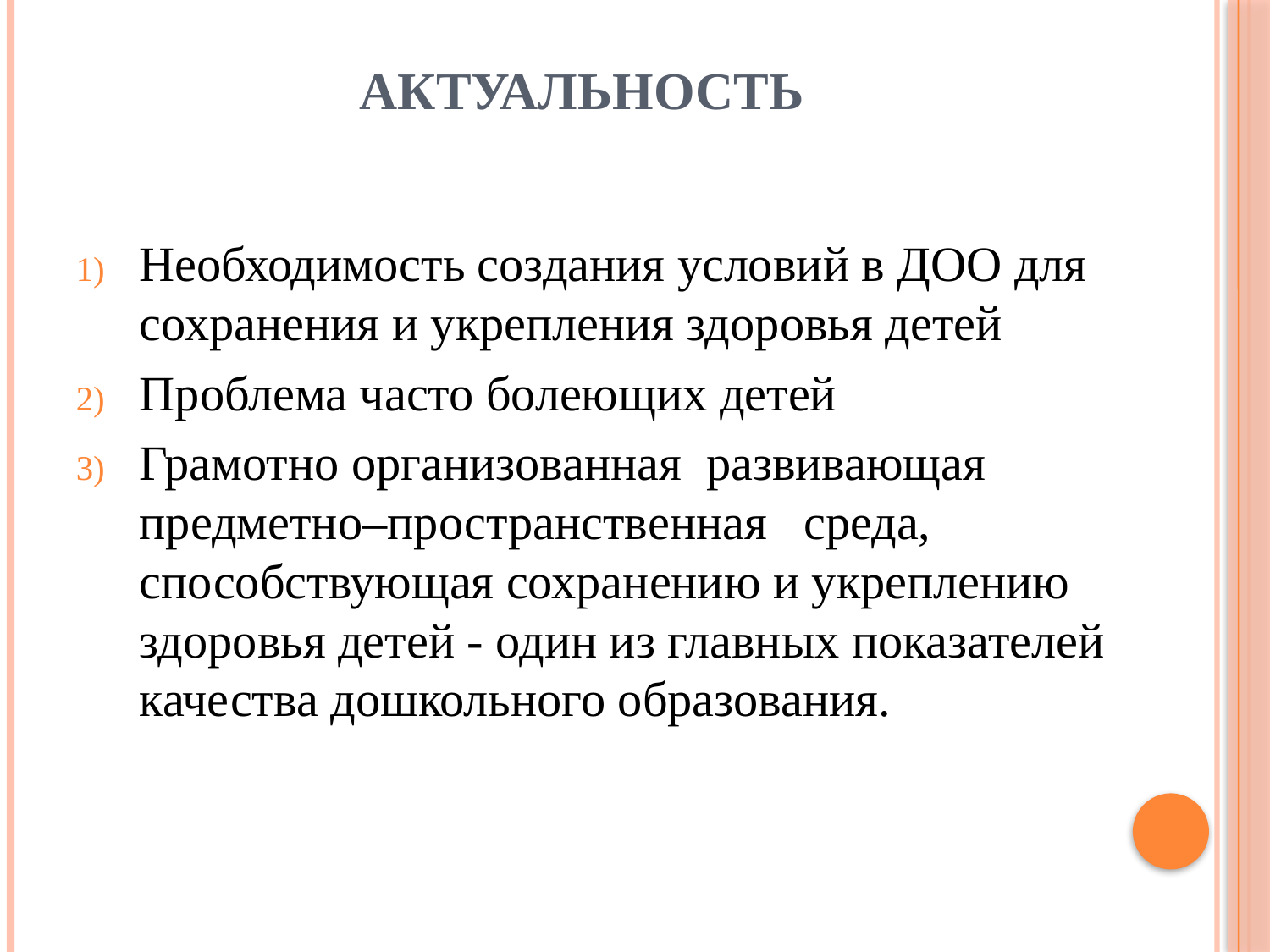

# Актуальность
Необходимость создания условий в ДОО для сохранения и укрепления здоровья детей
Проблема часто болеющих детей
Грамотно организованная  развивающая предметно–пространственная   среда, способствующая сохранению и укреплению здоровья детей - один из главных показателей качества дошкольного образования.